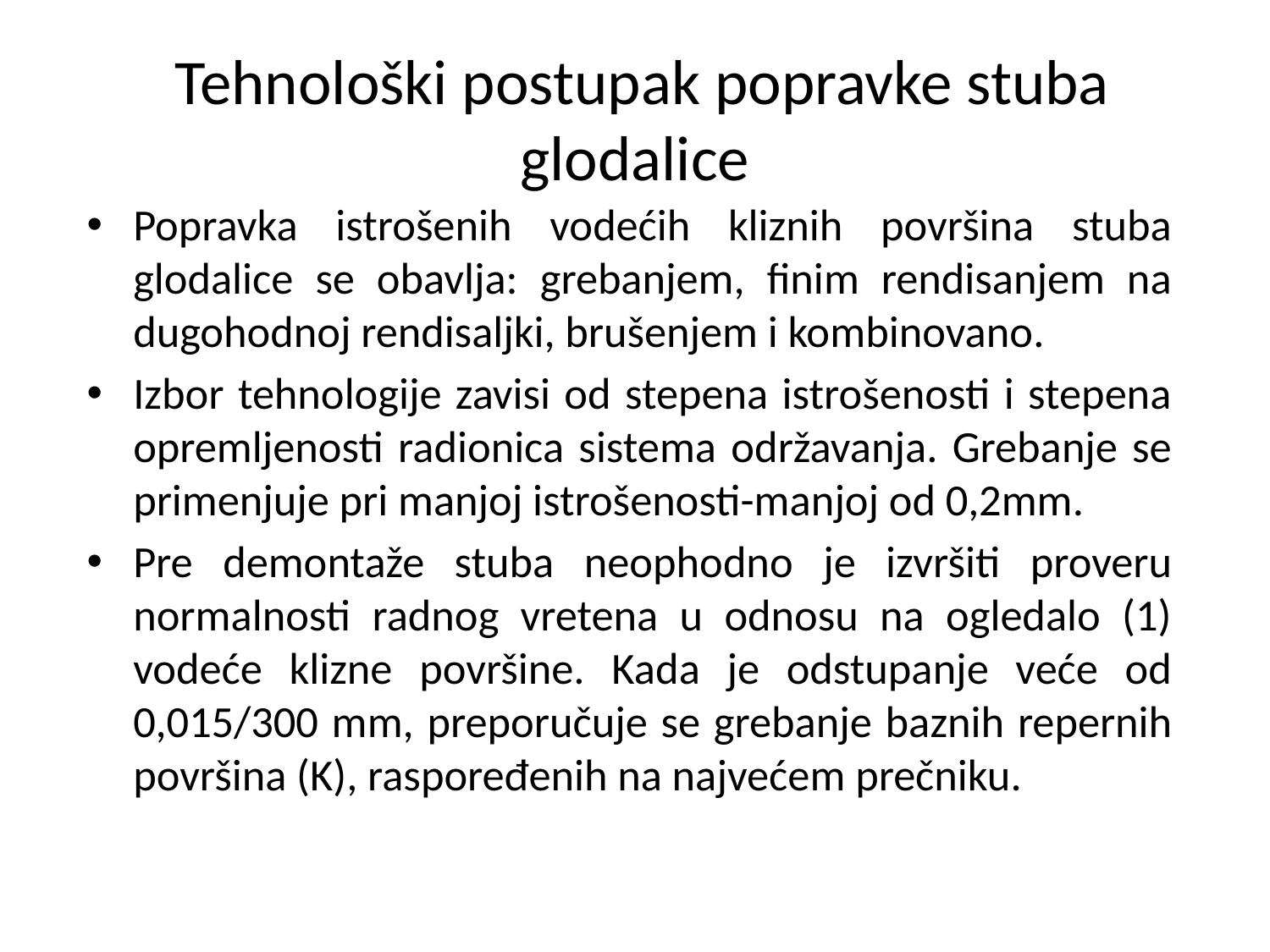

# Tehnološki postupak popravke stuba glodalice
Popravka istrošenih vodećih kliznih površina stuba glodalice se obavlja: grebanjem, finim rendisanjem na dugohodnoj rendisaljki, brušenjem i kombinovano.
Izbor tehnologije zavisi od stepena istrošenosti i stepena opremljenosti radionica sistema održavanja. Grebanje se primenjuje pri manjoj istrošenosti-manjoj od 0,2mm.
Pre demontaže stuba neophodno je izvršiti proveru normalnosti radnog vretena u odnosu na ogledalo (1) vodeće klizne površine. Kada je odstupanje veće od 0,015/300 mm, preporučuje se grebanje baznih repernih površina (K), raspoređenih na najvećem prečniku.